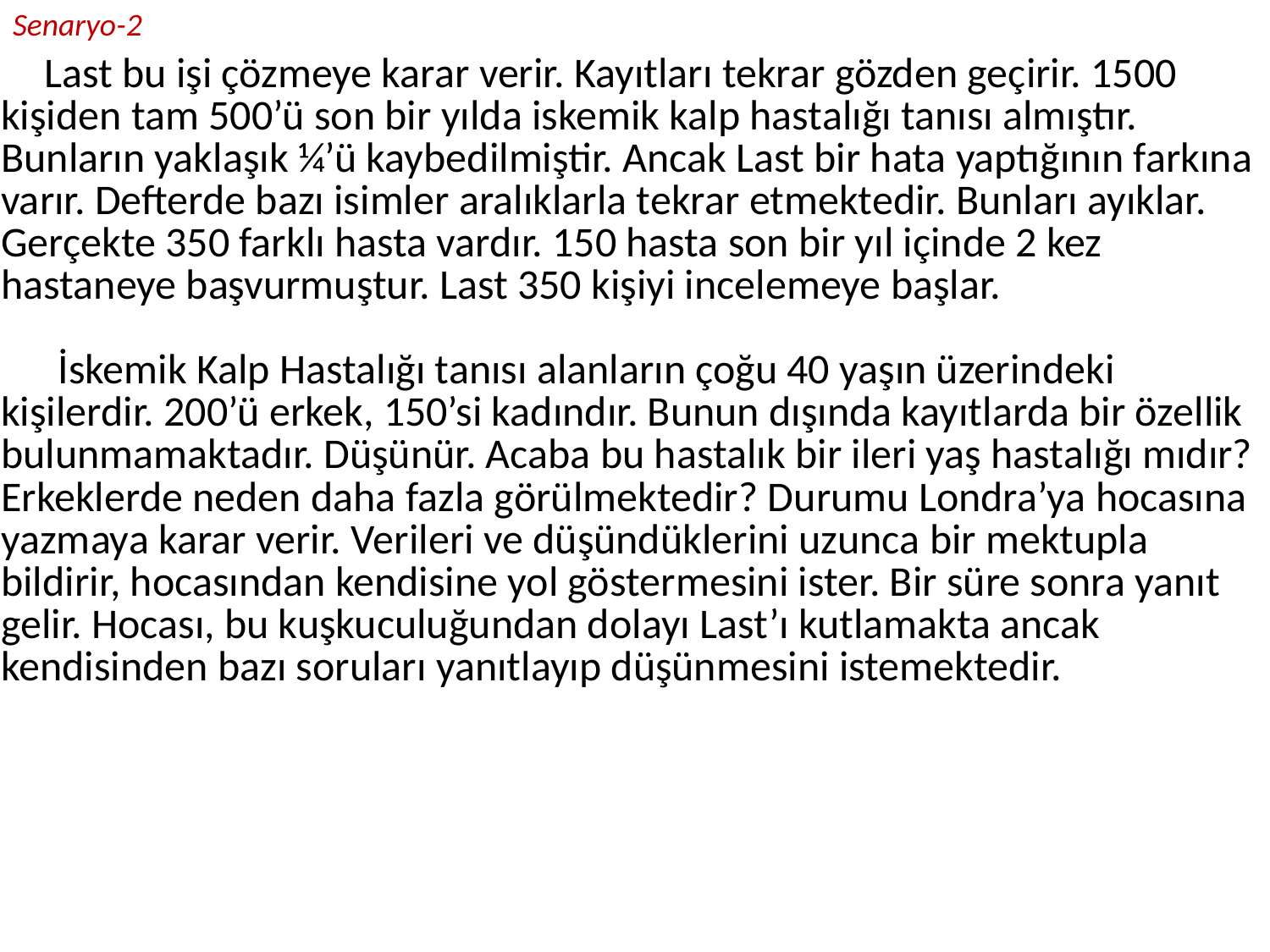

# Senaryo-2
| Last bu işi çözmeye karar verir. Kayıtları tekrar gözden geçirir. 1500 kişiden tam 500’ü son bir yılda iskemik kalp hastalığı tanısı almıştır. Bunların yaklaşık ¼’ü kaybedilmiştir. Ancak Last bir hata yaptığının farkına varır. Defterde bazı isimler aralıklarla tekrar etmektedir. Bunları ayıklar. Gerçekte 350 farklı hasta vardır. 150 hasta son bir yıl içinde 2 kez hastaneye başvurmuştur. Last 350 kişiyi incelemeye başlar. İskemik Kalp Hastalığı tanısı alanların çoğu 40 yaşın üzerindeki kişilerdir. 200’ü erkek, 150’si kadındır. Bunun dışında kayıtlarda bir özellik bulunmamaktadır. Düşünür. Acaba bu hastalık bir ileri yaş hastalığı mıdır? Erkeklerde neden daha fazla görülmektedir? Durumu Londra’ya hocasına yazmaya karar verir. Verileri ve düşündüklerini uzunca bir mektupla bildirir, hocasından kendisine yol göstermesini ister. Bir süre sonra yanıt gelir. Hocası, bu kuşkuculuğundan dolayı Last’ı kutlamakta ancak kendisinden bazı soruları yanıtlayıp düşünmesini istemektedir. |
| --- |